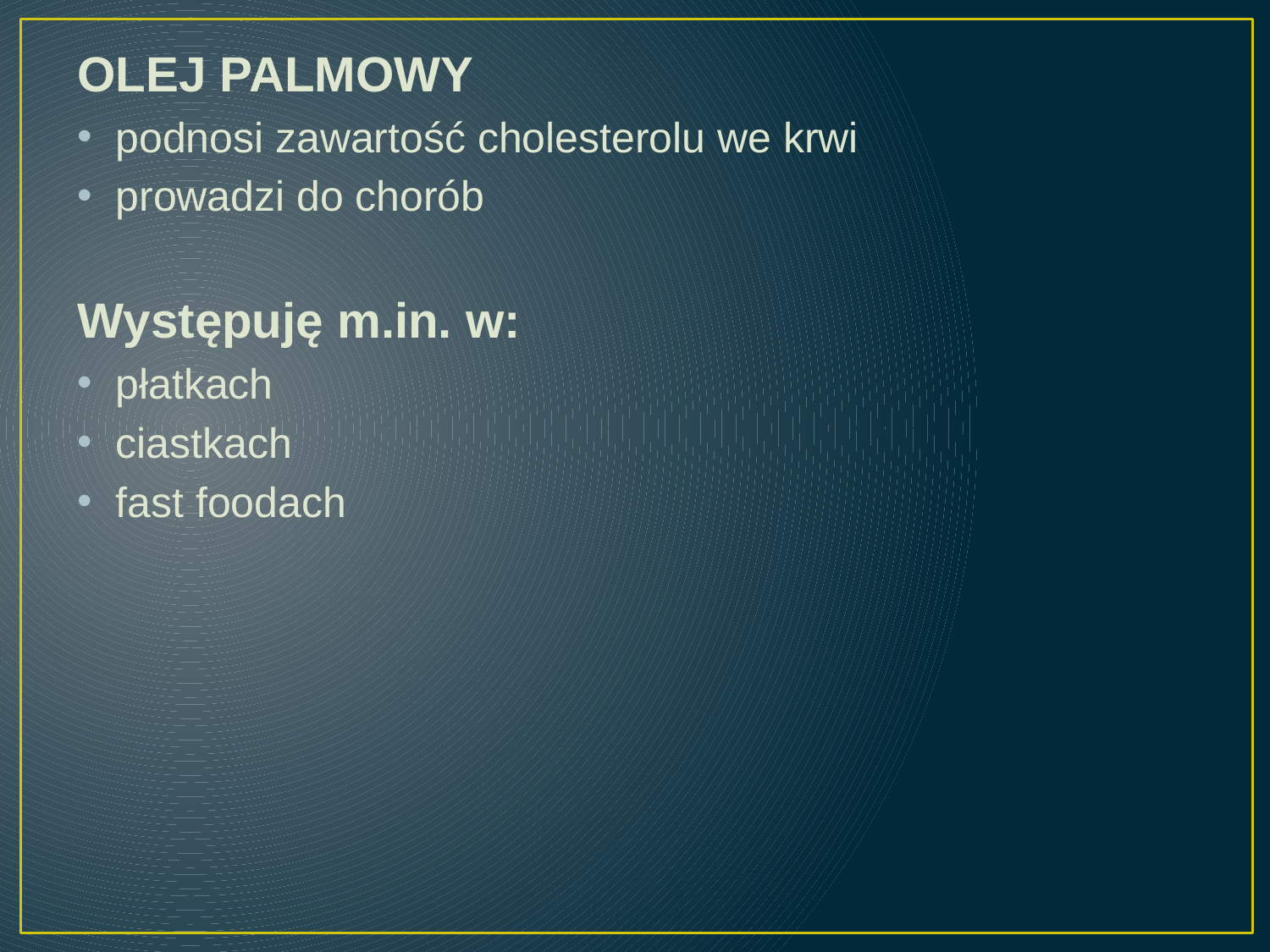

#
OLEJ PALMOWY
podnosi zawartość cholesterolu we krwi
prowadzi do chorób

Występuję m.in. w:
płatkach
ciastkach
fast foodach